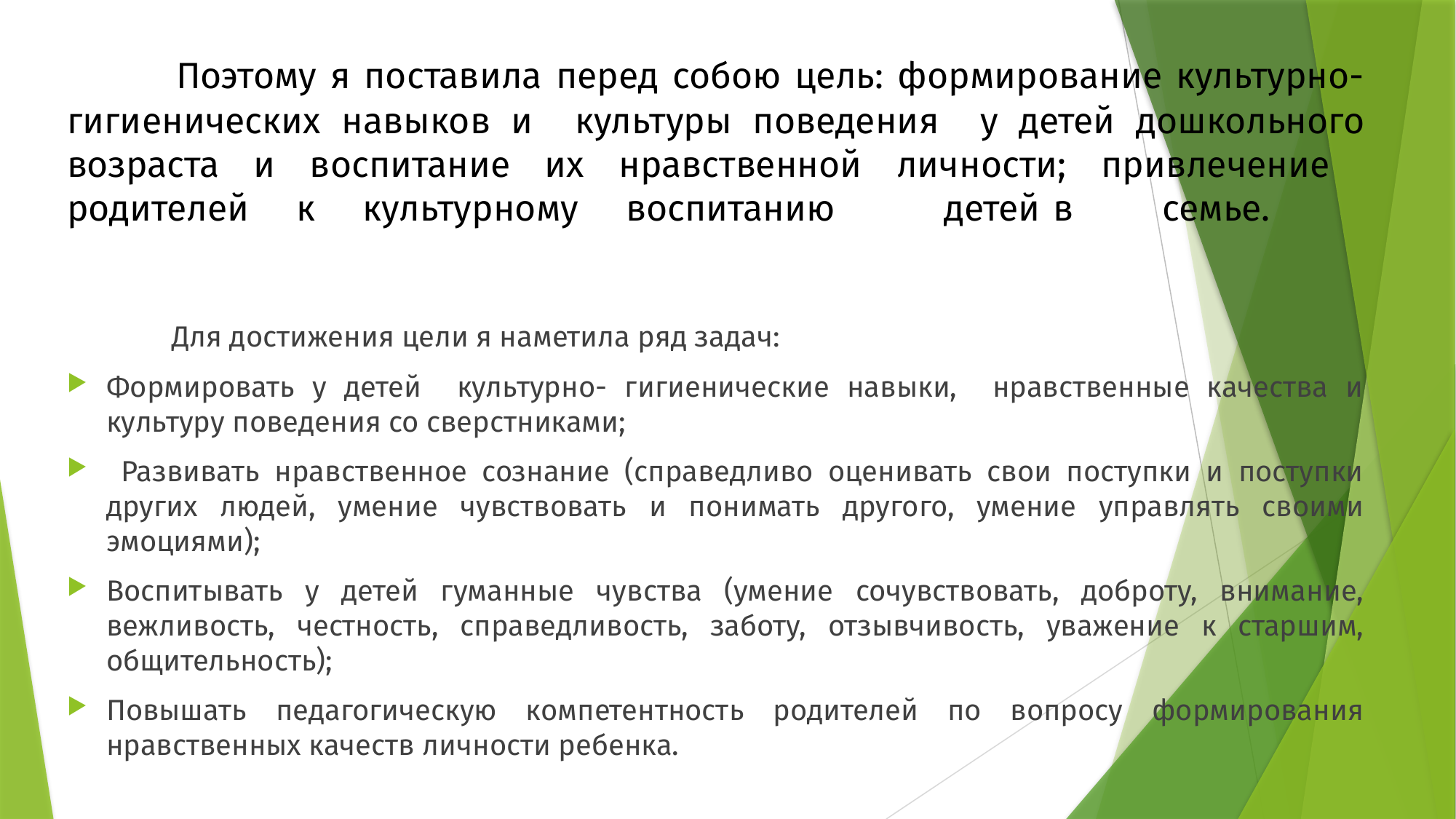

# Поэтому я поставила перед собою цель: формирование культурно-гигиенических навыков и  культуры поведения  у детей дошкольного возраста и воспитание их нравственной личности; привлечение родителей к культурному воспитанию	детей	в	семье.

	Для достижения цели я наметила ряд задач:
Формировать у детей  культурно- гигиенические навыки,  нравственные качества и культуру поведения со сверстниками;
 Развивать нравственное сознание (справедливо оценивать свои поступки и поступки других людей, умение чувствовать и понимать другого, умение управлять своими эмоциями);
Воспитывать у детей гуманные чувства (умение сочувствовать, доброту, внимание, вежливость, честность, справедливость, заботу, отзывчивость, уважение к старшим, общительность);
Повышать педагогическую компетентность родителей по вопросу формирования нравственных качеств личности ребенка.